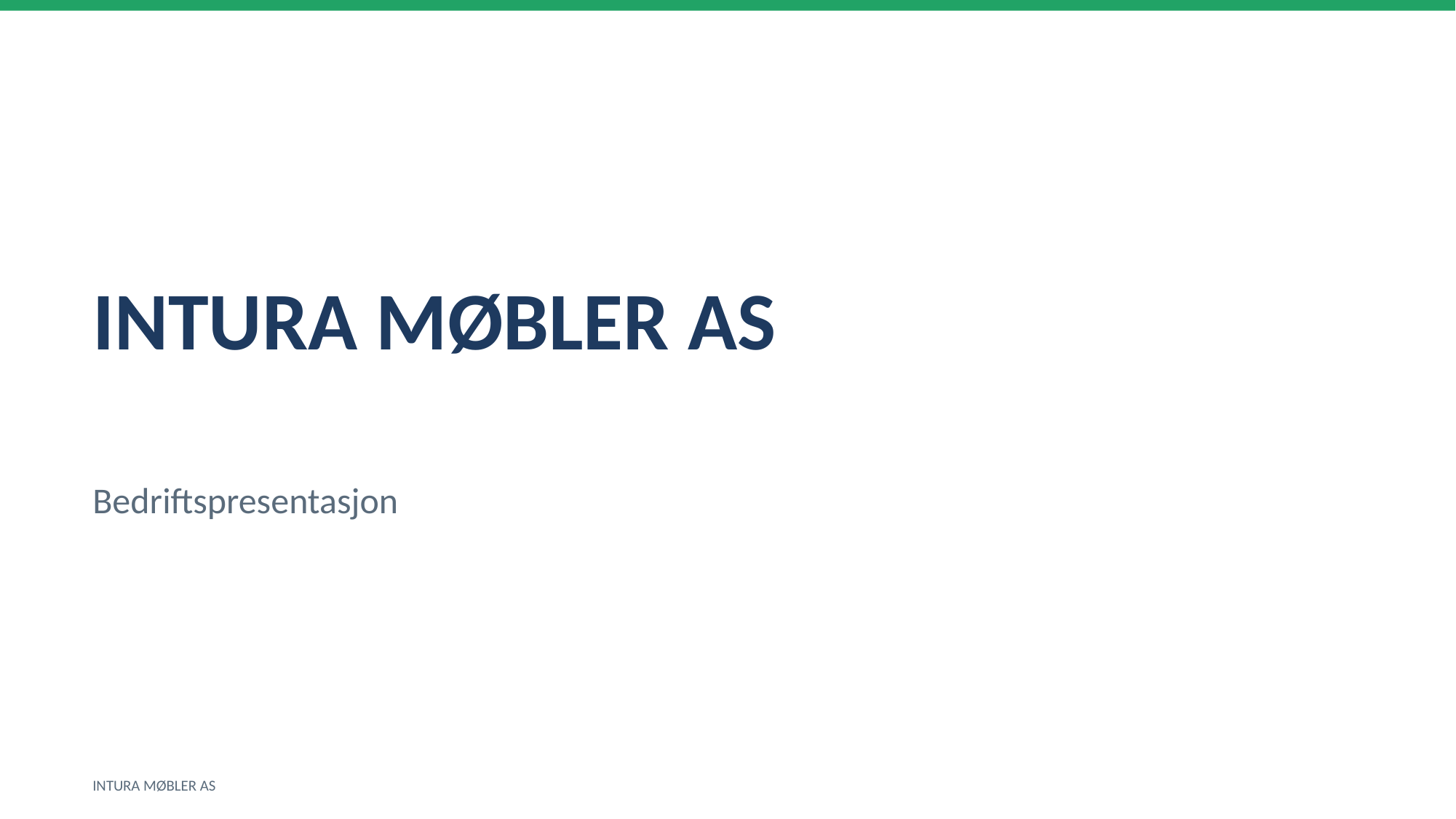

INTURA MØBLER AS
Bedriftspresentasjon
INTURA MØBLER AS